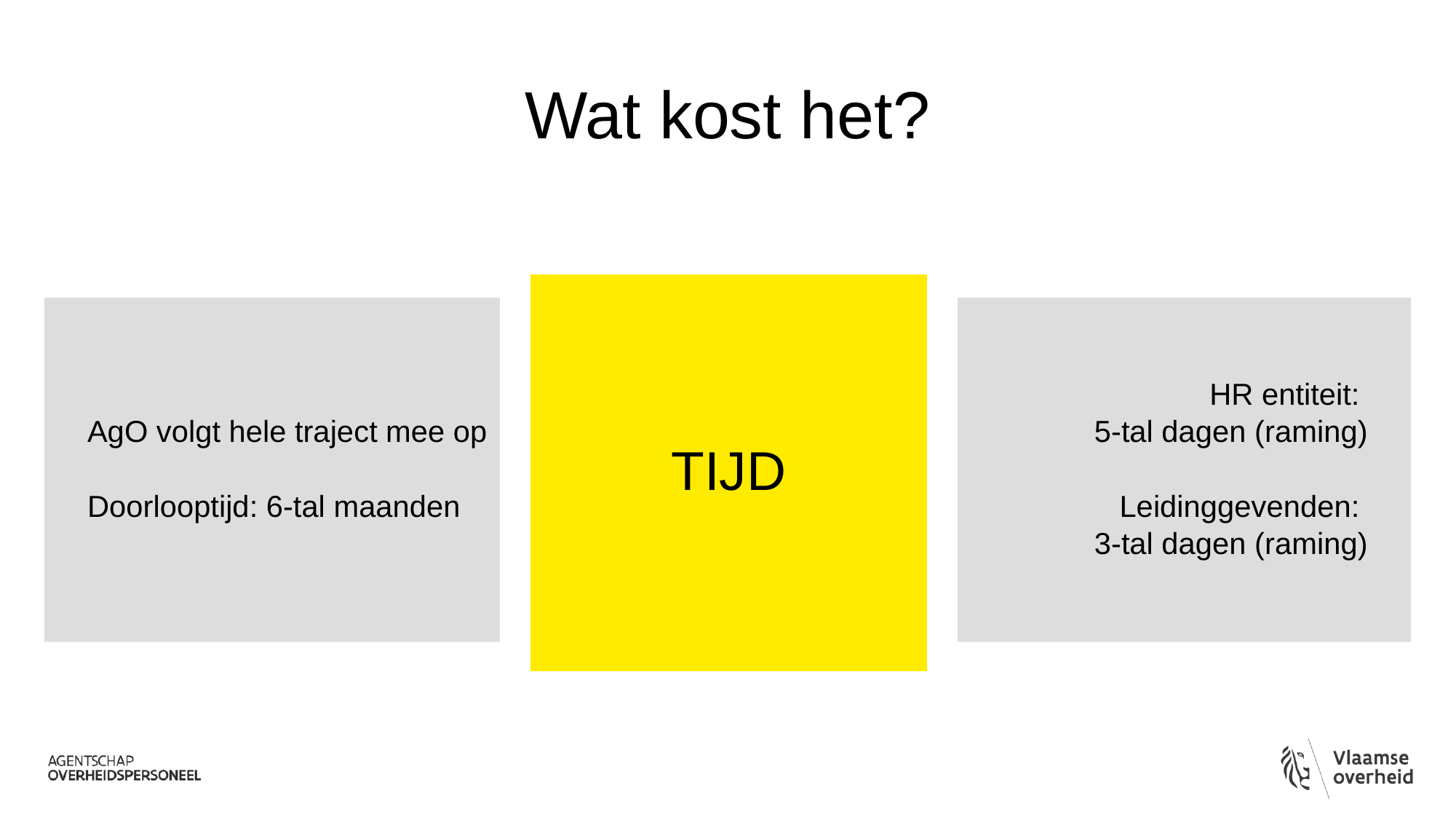

# Wat kost het?
TIJD
AgO volgt hele traject mee op

Doorlooptijd: 6-tal maanden
HR entiteit:
5-tal dagen (raming)

Leidinggevenden:
3-tal dagen (raming)